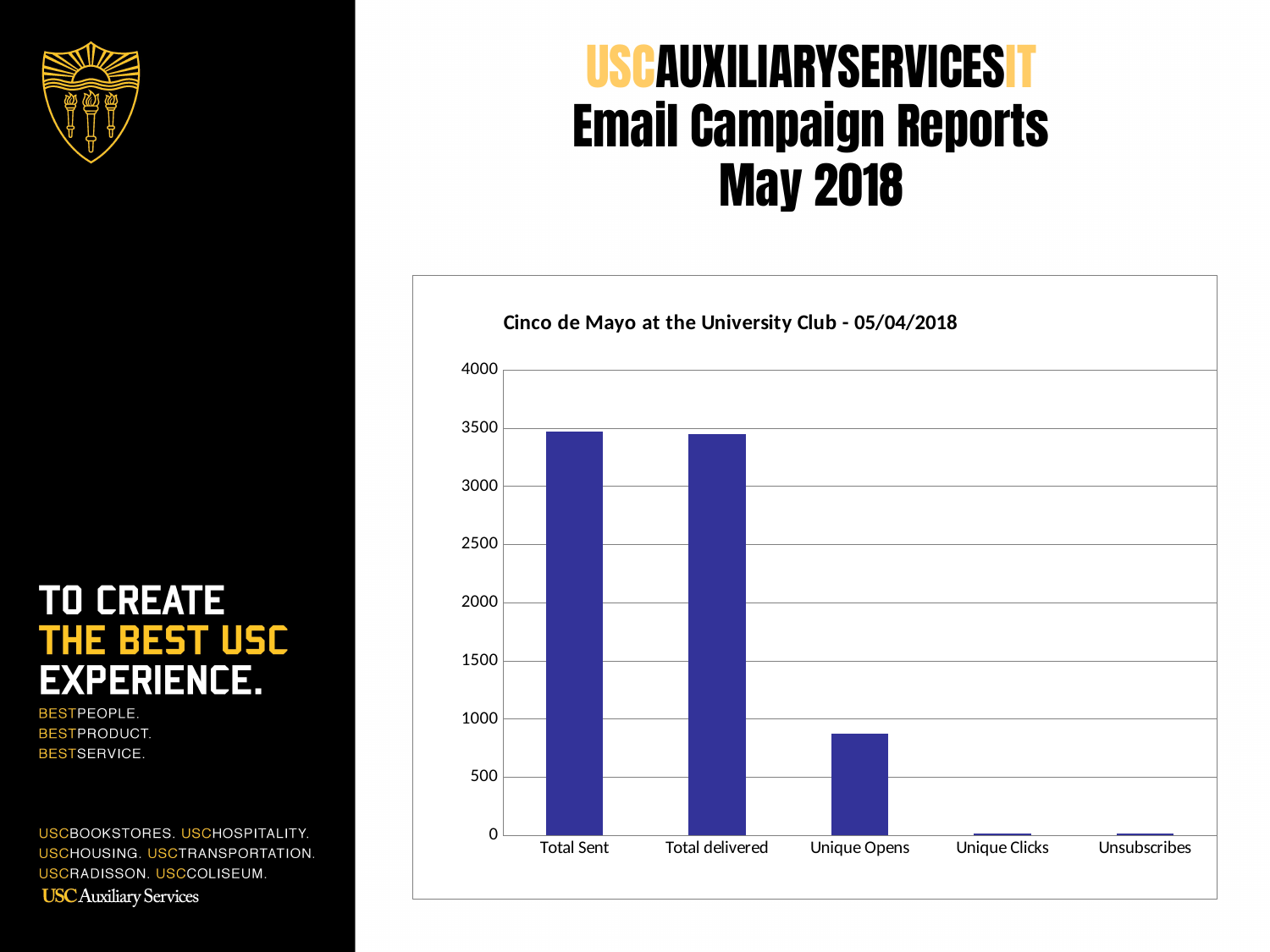

USCAUXILIARYSERVICESIT
Email Campaign Reports
May 2018

### Chart:

| Category | HSP List |
|---|---|
| Total Sent | 3474.0 |
| Total delivered | 3448.0 |
| Unique Opens | 878.0 |
| Unique Clicks | 15.0 |
| Unsubscribes | 15.0 |